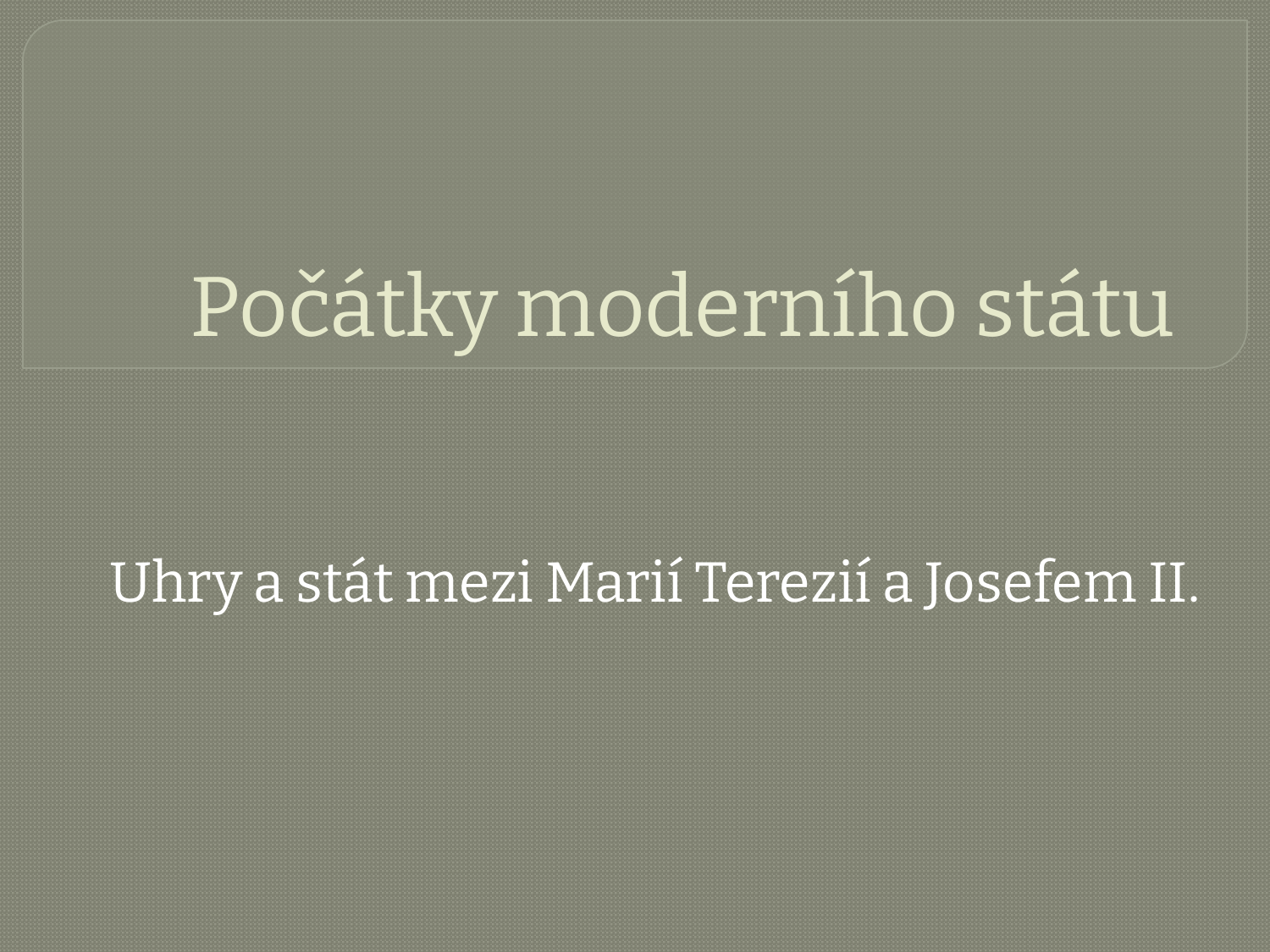

# Počátky moderního státu
Uhry a stát mezi Marií Terezií a Josefem II.